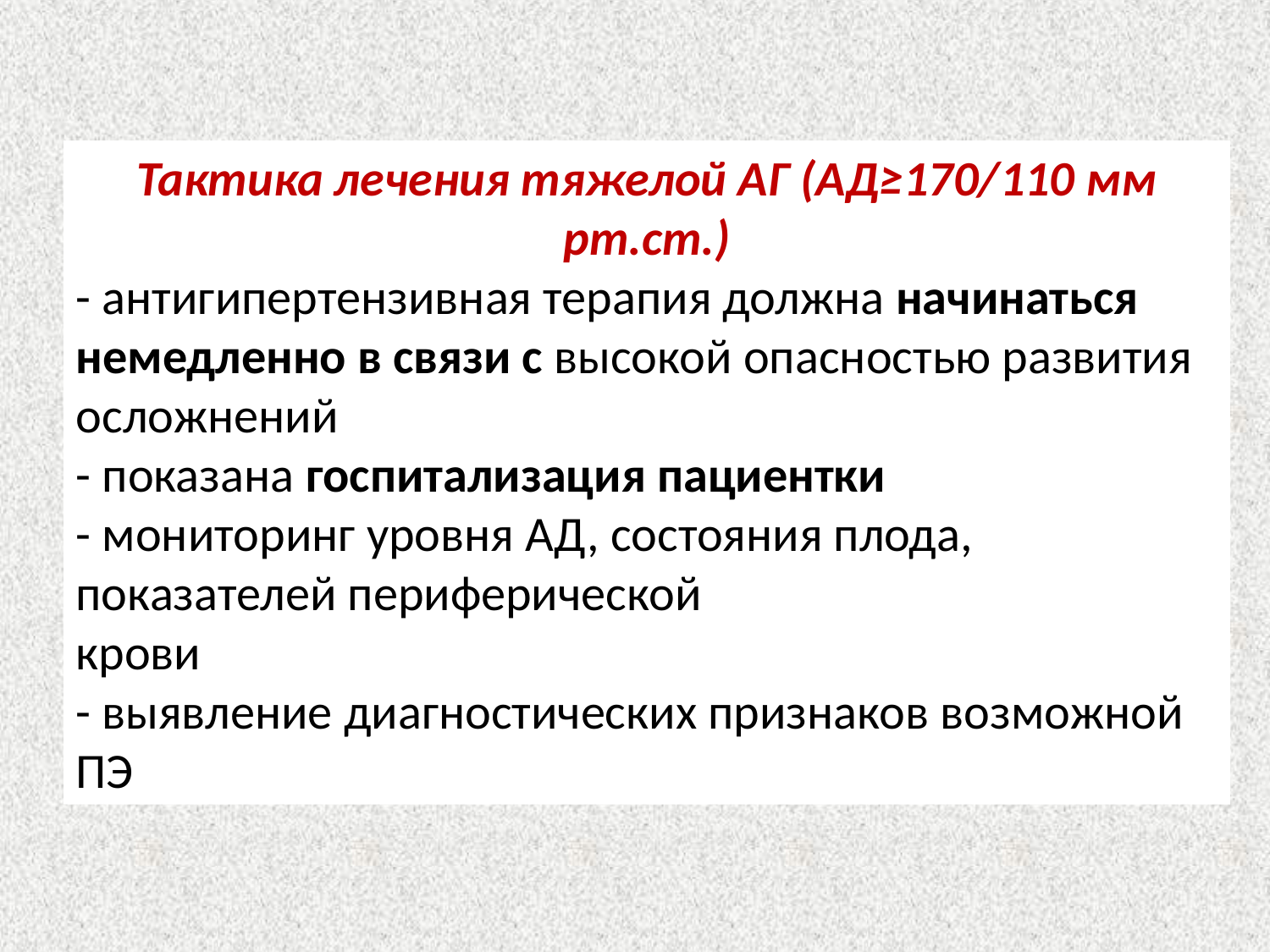

#
Тактика лечения тяжелой АГ (АД≥170/110 мм рт.ст.)
- антигипертензивная терапия должна начинаться немедленно в связи c высокой опасностью развития осложнений
- показана госпитализация пациентки
- мониторинг уровня АД, состояния плода, показателей периферической
крови
- выявление диагностических признаков возможной ПЭ